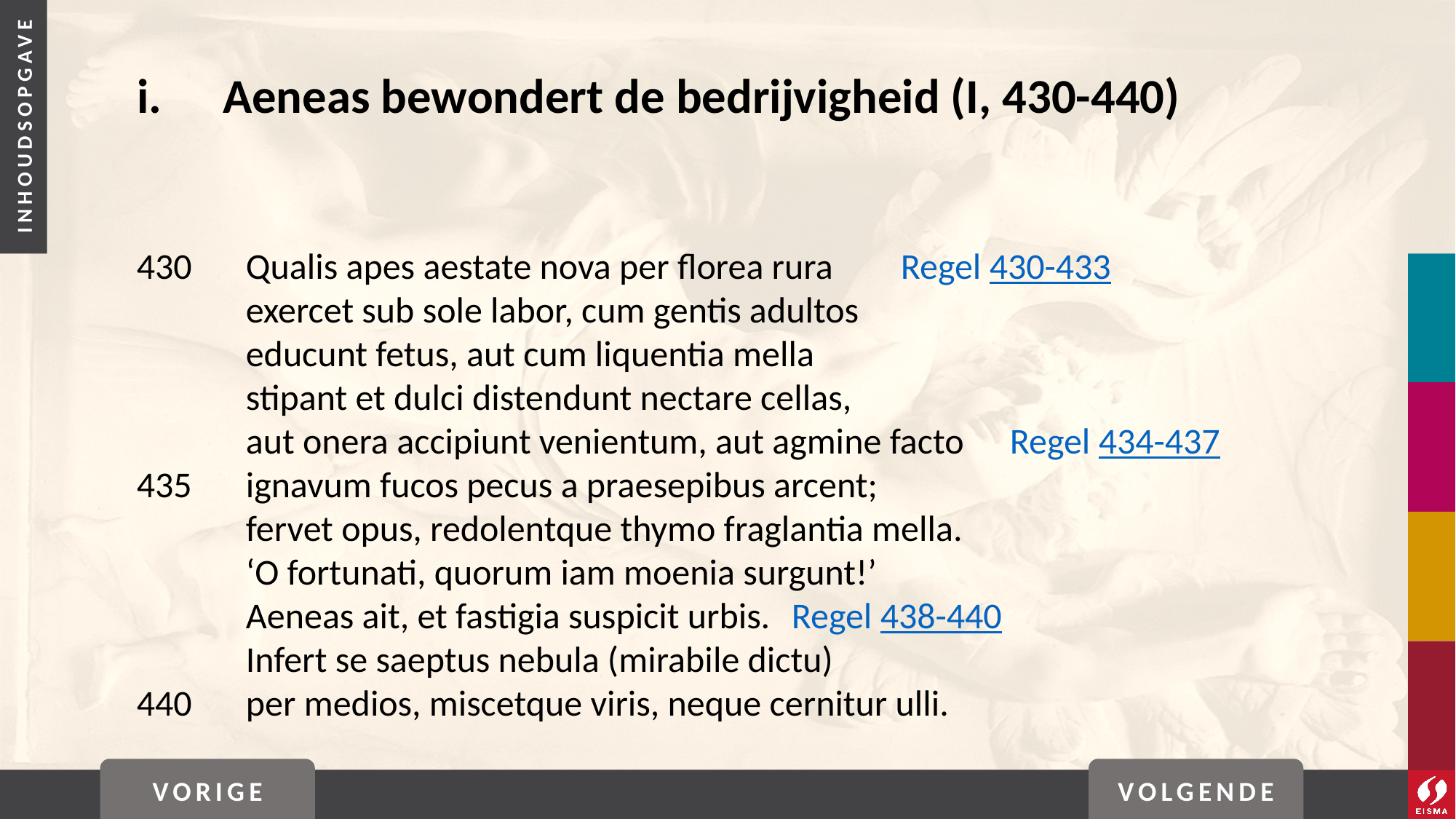

# i. 	Aeneas bewondert de bedrijvigheid (I, 430-440)

430	Qualis apes aestate nova per florea rura	Regel 430-433
	exercet sub sole labor, cum gentis adultos
	educunt fetus, aut cum liquentia mella
	stipant et dulci distendunt nectare cellas,
	aut onera accipiunt venientum, aut agmine facto	Regel 434-437
435	ignavum fucos pecus a praesepibus arcent;
	fervet opus, redolentque thymo fraglantia mella.
	‘O fortunati, quorum iam moenia surgunt!’
	Aeneas ait, et fastigia suspicit urbis. 	Regel 438-440
	Infert se saeptus nebula (mirabile dictu)
440	per medios, miscetque viris, neque cernitur ulli.

VORIGE
VOLGENDE